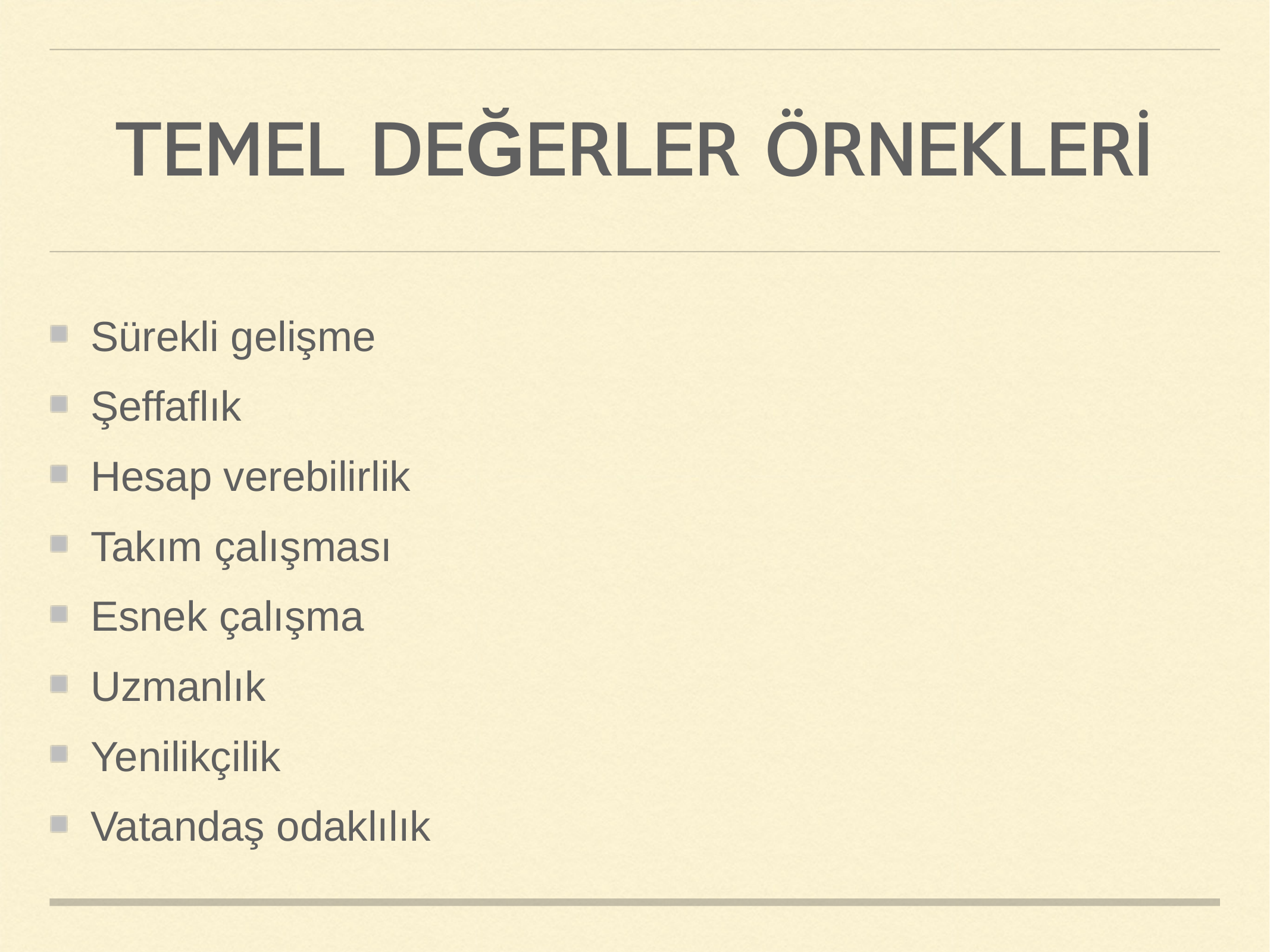

# TEMEL DEĞERLER ÖRNEKLERİ
Sürekli gelişme
Şeffaflık
Hesap verebilirlik
Takım çalışması
Esnek çalışma
Uzmanlık
Yenilikçilik
Vatandaş odaklılık